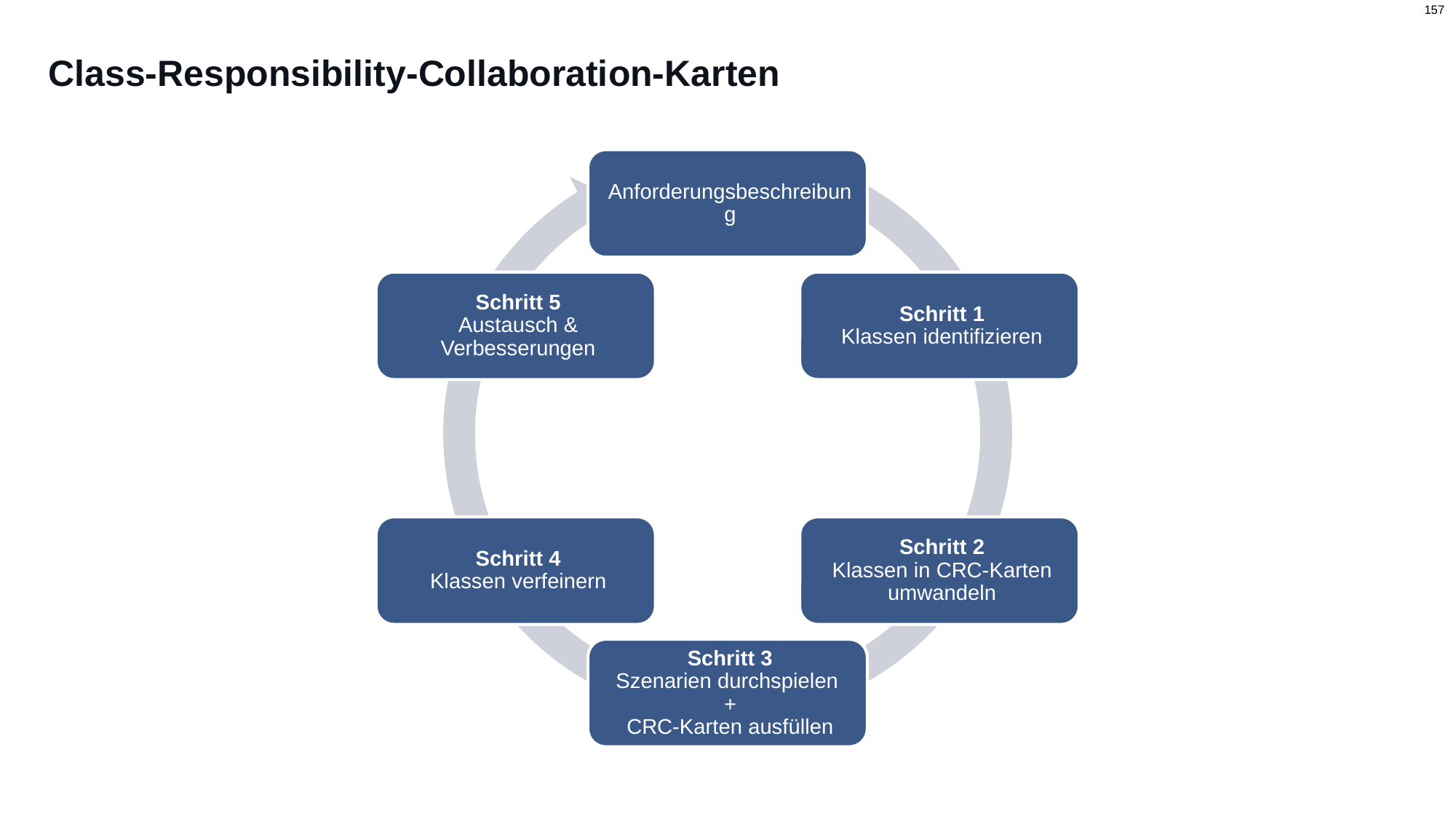

# Class-Responsibility-Collaboration-Karten
Anforderungsbeschreibung
Schritt 1
Klassen identifizieren
Schritt 2
Klassen in CRC-Karten umwandeln
Schritt 3
Szenarien durchspielen
+
CRC-Karten ausfüllen
Schritt 4
Klassen verfeinern
Schritt 5
Austausch & Verbesserungen